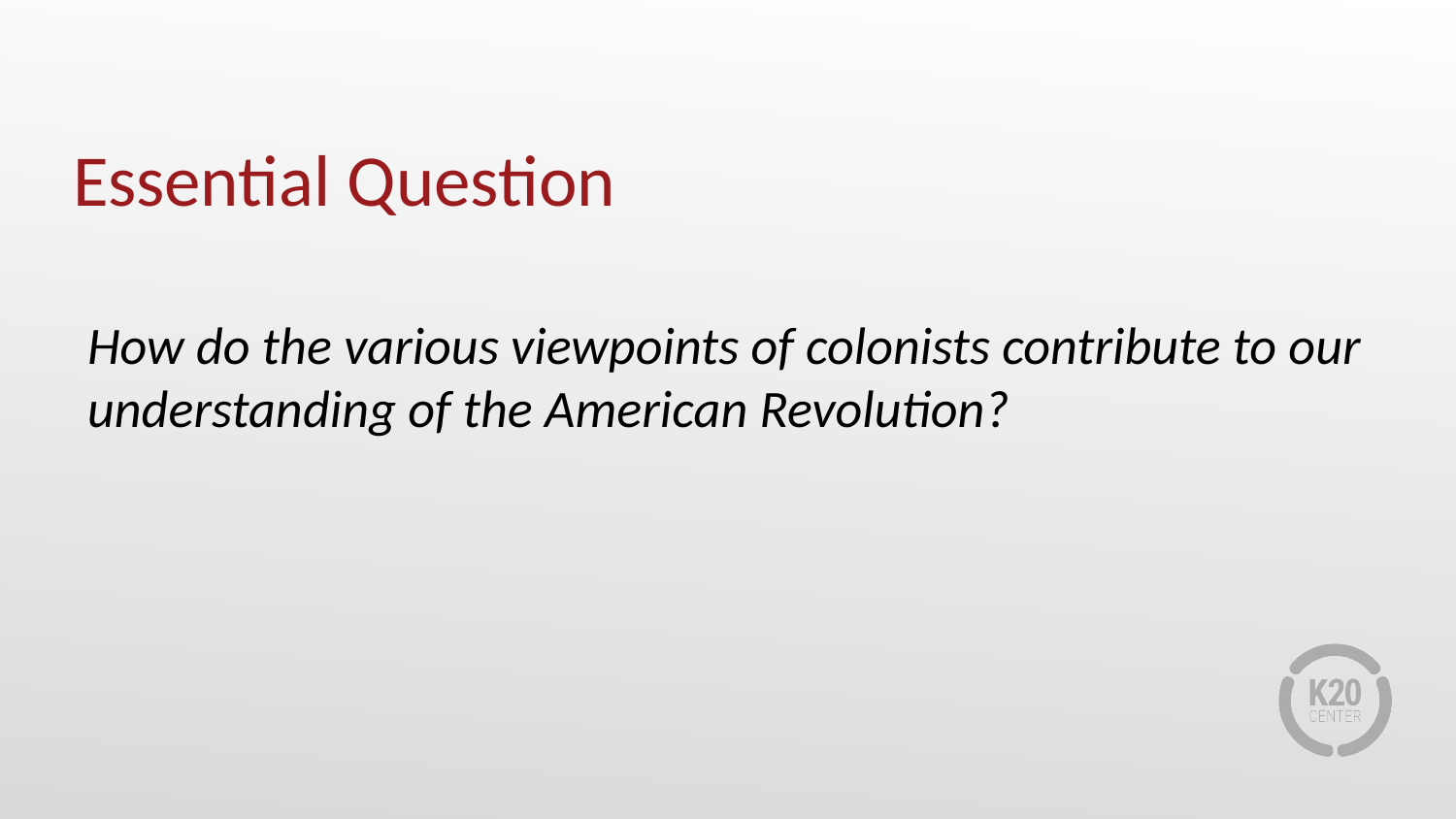

# Essential Question

How do the various viewpoints of colonists contribute to our understanding of the American Revolution?